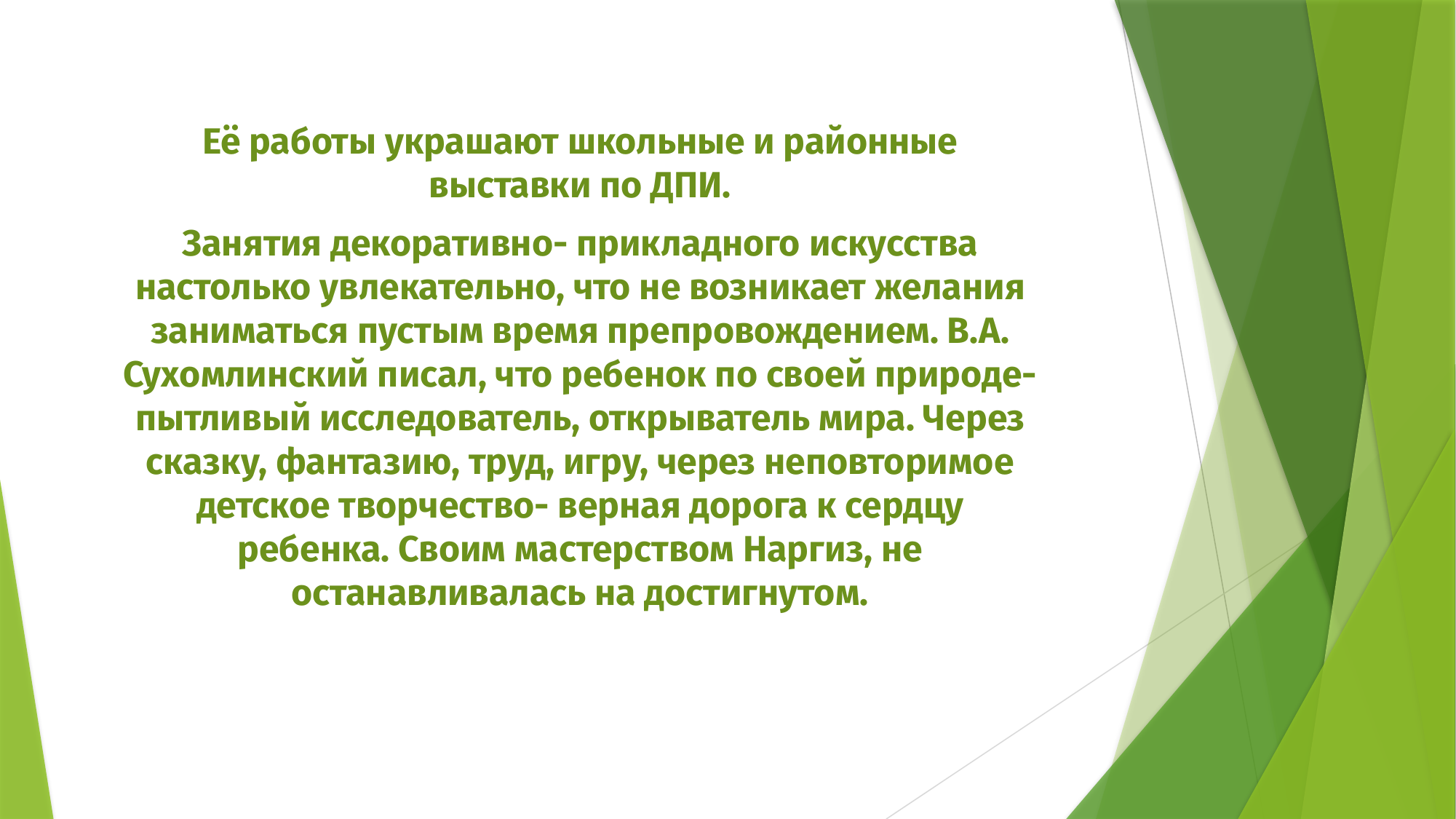

#
Её работы украшают школьные и районные выставки по ДПИ.
Занятия декоративно- прикладного искусства настолько увлекательно, что не возникает желания заниматься пустым время препровождением. В.А. Сухомлинский писал, что ребенок по своей природе- пытливый исследователь, открыватель мира. Через сказку, фантазию, труд, игру, через неповторимое детское творчество- верная дорога к сердцу ребенка. Своим мастерством Наргиз, не останавливалась на достигнутом.